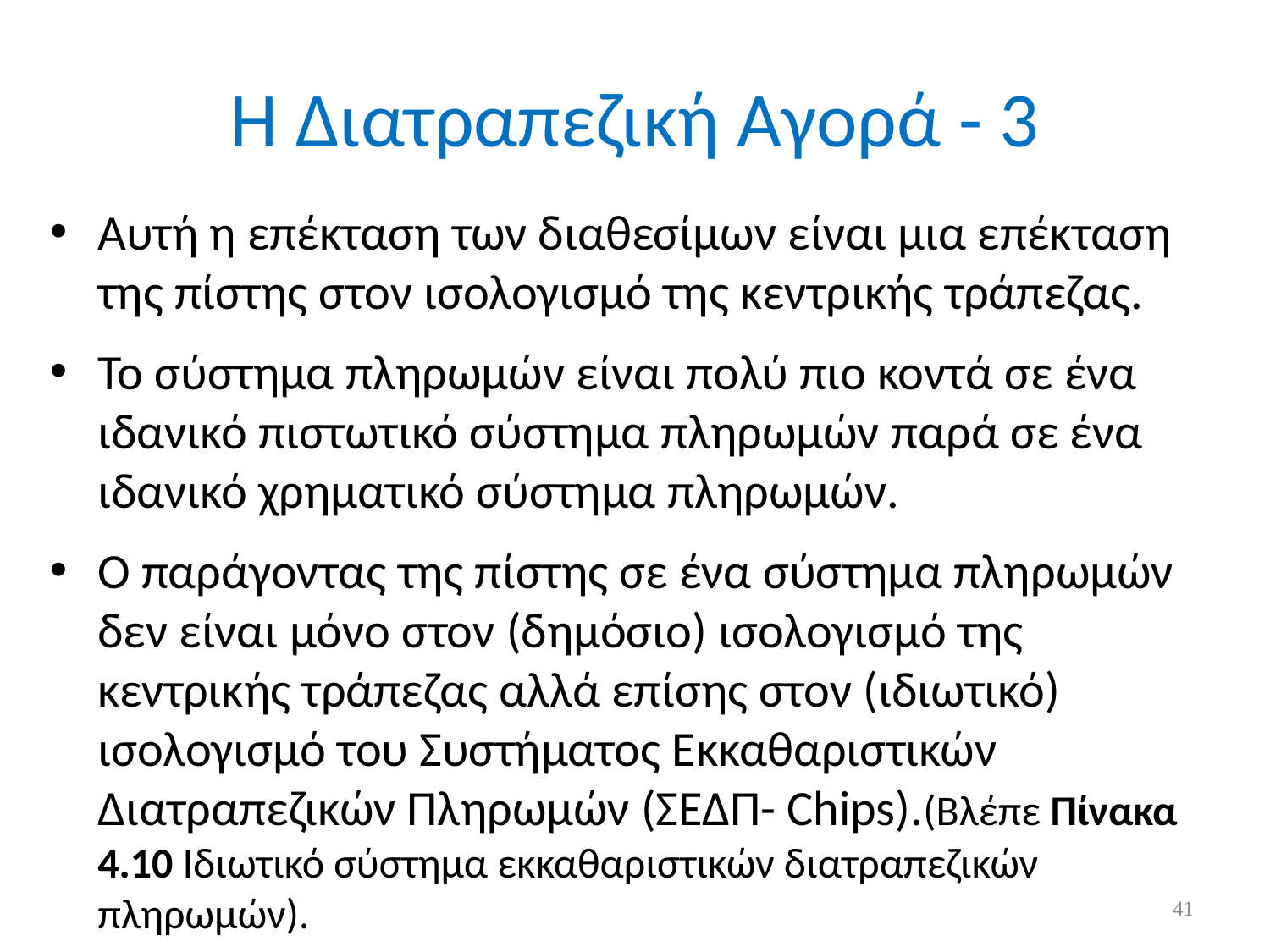

# Η Διατραπεζική Αγορά - 3
Αυτή η επέκταση των διαθεσίμων είναι μια επέκταση της πίστης στον ισολογισμό της κεντρικής τράπεζας.
Το σύστημα πληρωμών είναι πολύ πιο κοντά σε ένα ιδανικό πιστωτικό σύστημα πληρωμών παρά σε ένα ιδανικό χρηματικό σύστημα πληρωμών.
Ο παράγοντας της πίστης σε ένα σύστημα πληρωμών δεν είναι μόνο στον (δημόσιο) ισολογισμό της κεντρικής τράπεζας αλλά επίσης στον (ιδιωτικό) ισολογισμό του Συστήματος Εκκαθαριστικών Διατραπεζικών Πληρωμών (ΣΕΔΠ- Chips).(Βλέπε Πίνακα 4.10 Ιδιωτικό σύστημα εκκαθαριστικών διατραπεζικών πληρωμών).

41